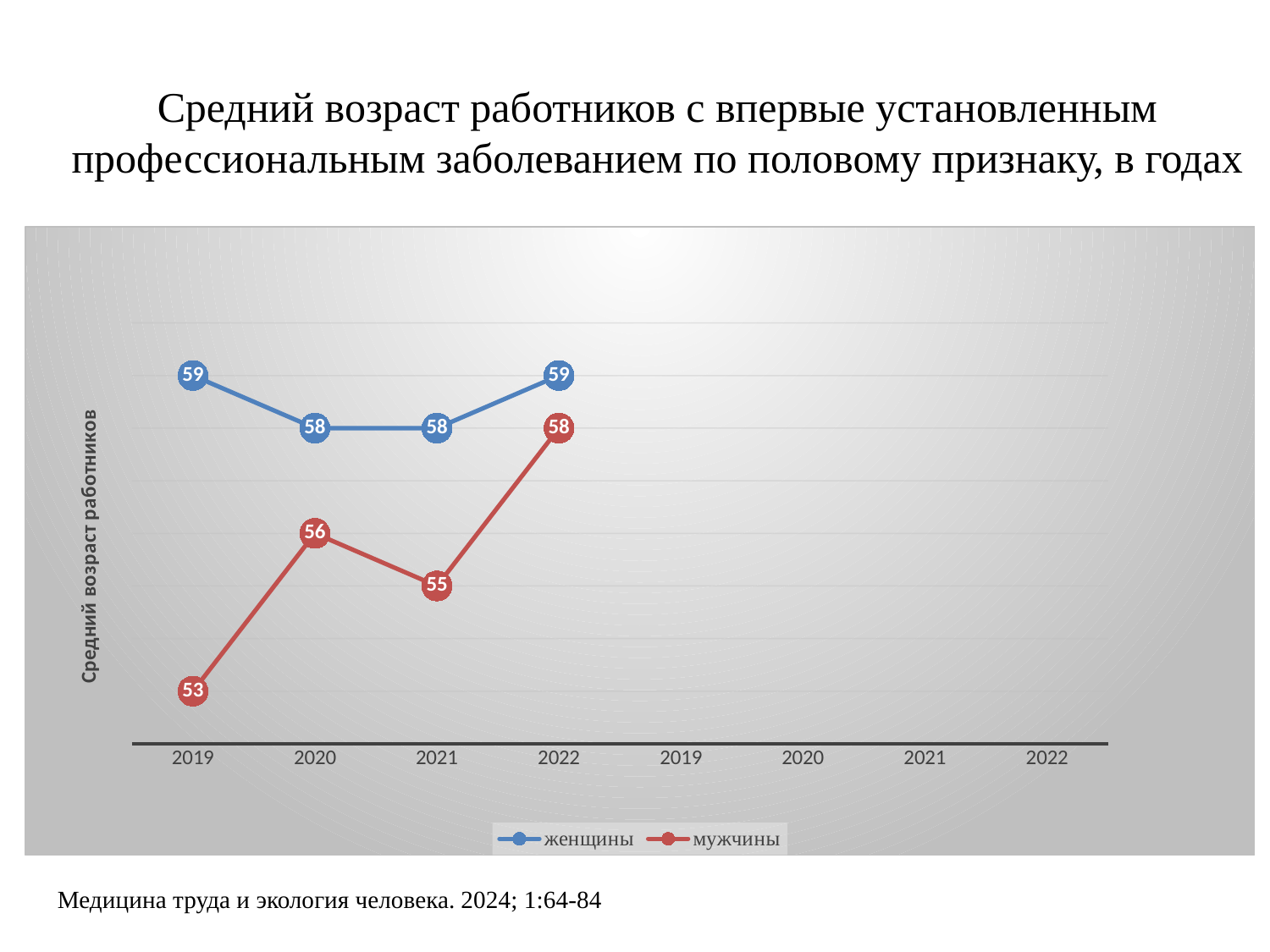

# Средний возраст работников с впервые установленным профессиональным заболеванием по половому признаку, в годах

[unsupported chart]

Медицина труда и экология человека. 2024; 1:64-84